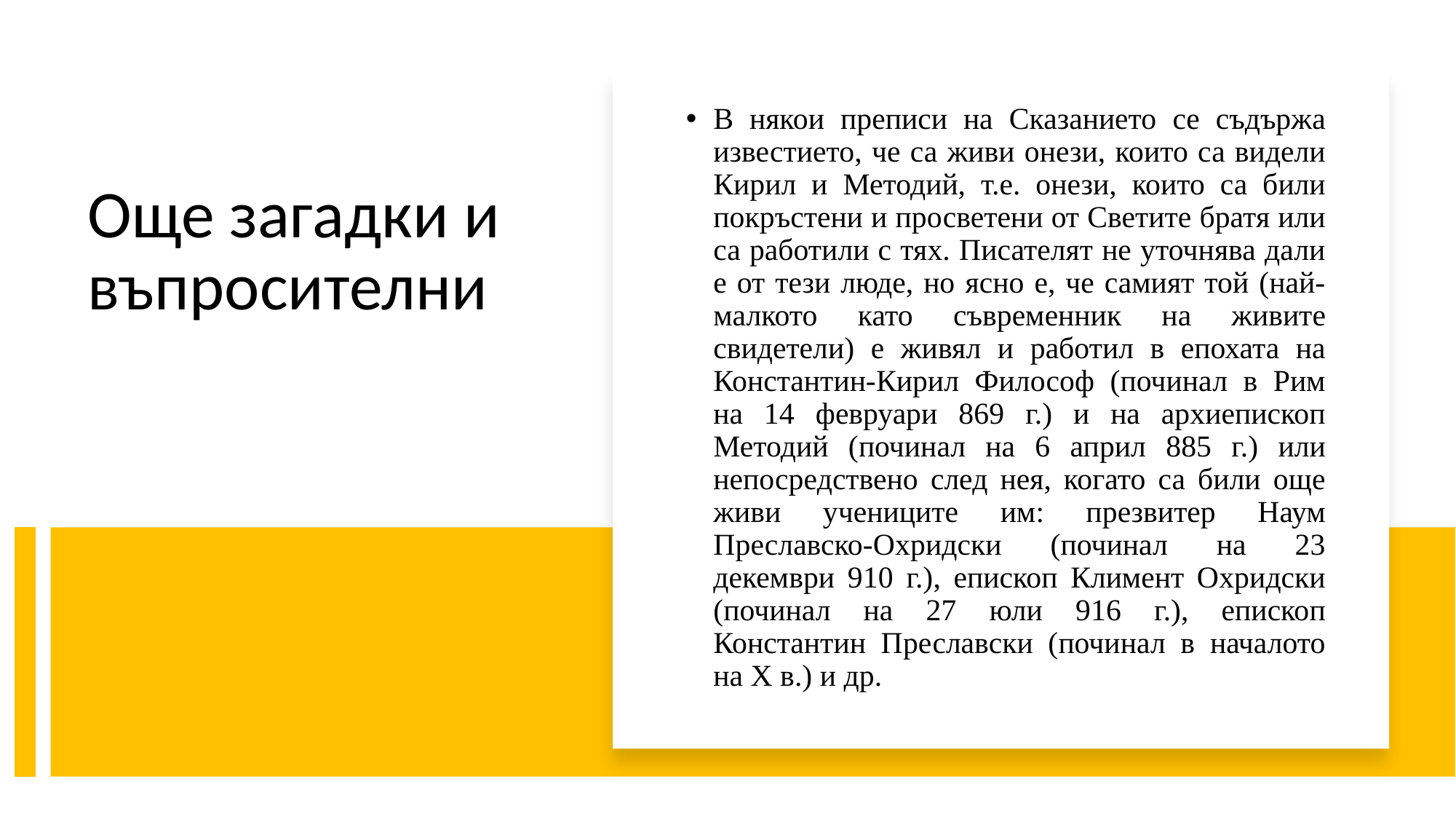

В някои преписи на Сказанието се съдържа известието, че са живи онези, които са видели Кирил и Методий, т.е. онези, които са били покръстени и просветени от Светите братя или са работили с тях. Писателят не уточнява дали е от тези люде, но ясно е, че самият той (най-малкото като съвременник на живите свидетели) е живял и работил в епохата на Константин-Кирил Философ (починал в Рим на 14 февруари 869 г.) и на архиепископ Методий (починал на 6 април 885 г.) или непосредствено след нея, когато са били още живи учениците им: презвитер Наум Преславско-Охридски (починал на 23 декември 910 г.), епископ Климент Охридски (починал на 27 юли 916 г.), епископ Константин Преславски (починал в началото на X в.) и др.
# Още загадки и въпросителни